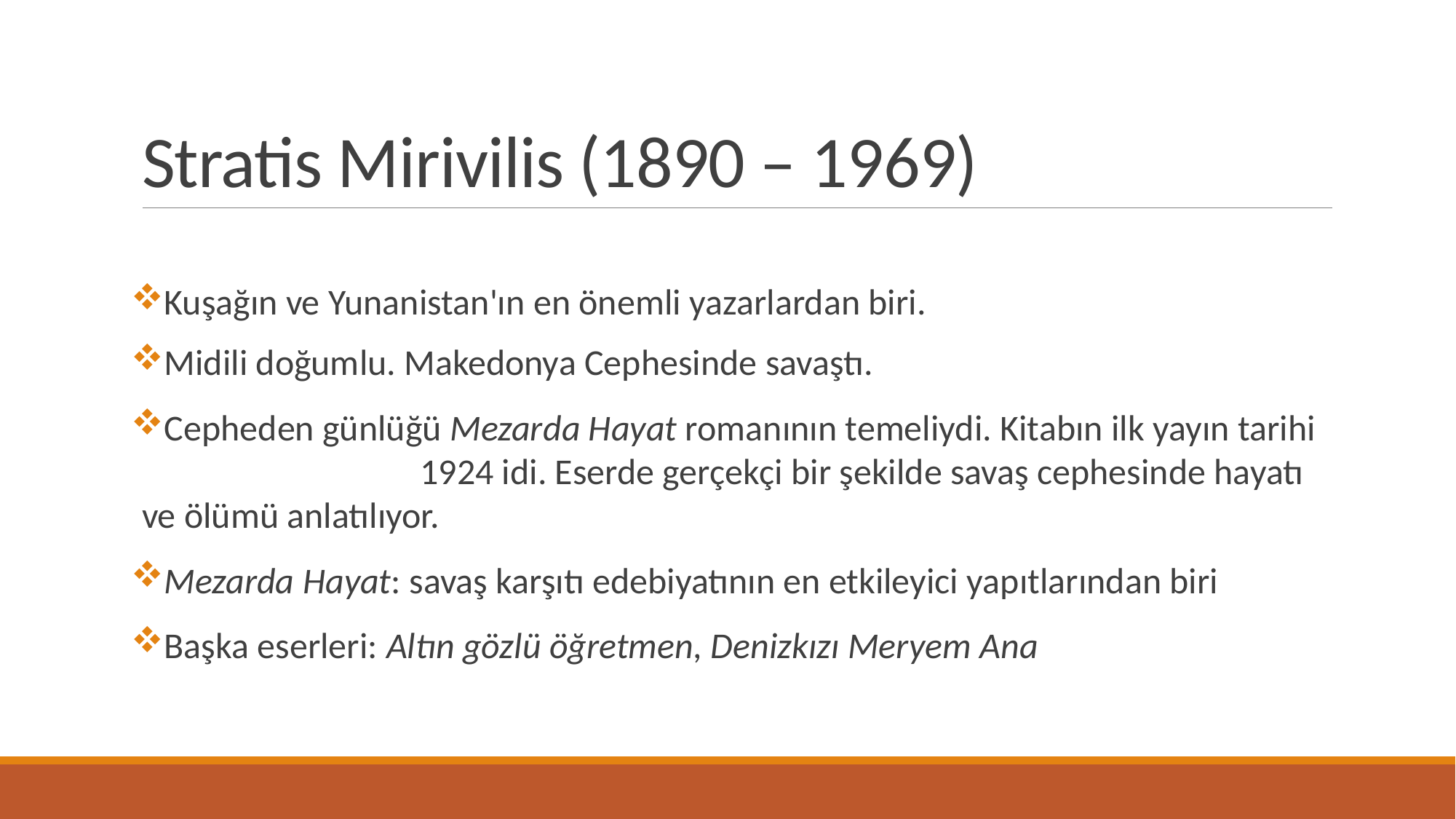

# Stratis Mirivilis (1890 – 1969)

Kuşağın ve Yunanistan'ın en önemli yazarlardan biri.
Midili doğumlu. Makedonya Cephesinde savaştı.
Cepheden günlüğü Mezarda Hayat romanının temeliydi. Kitabın ilk yayın tarihi                                    1924 idi. Eserde gerçekçi bir şekilde savaş cephesinde hayatı ve ölümü anlatılıyor.
Mezarda Hayat: savaş karşıtı edebiyatının en etkileyici yapıtlarından biri
Başka eserleri: Altın gözlü öğretmen, Denizkızı Meryem Ana